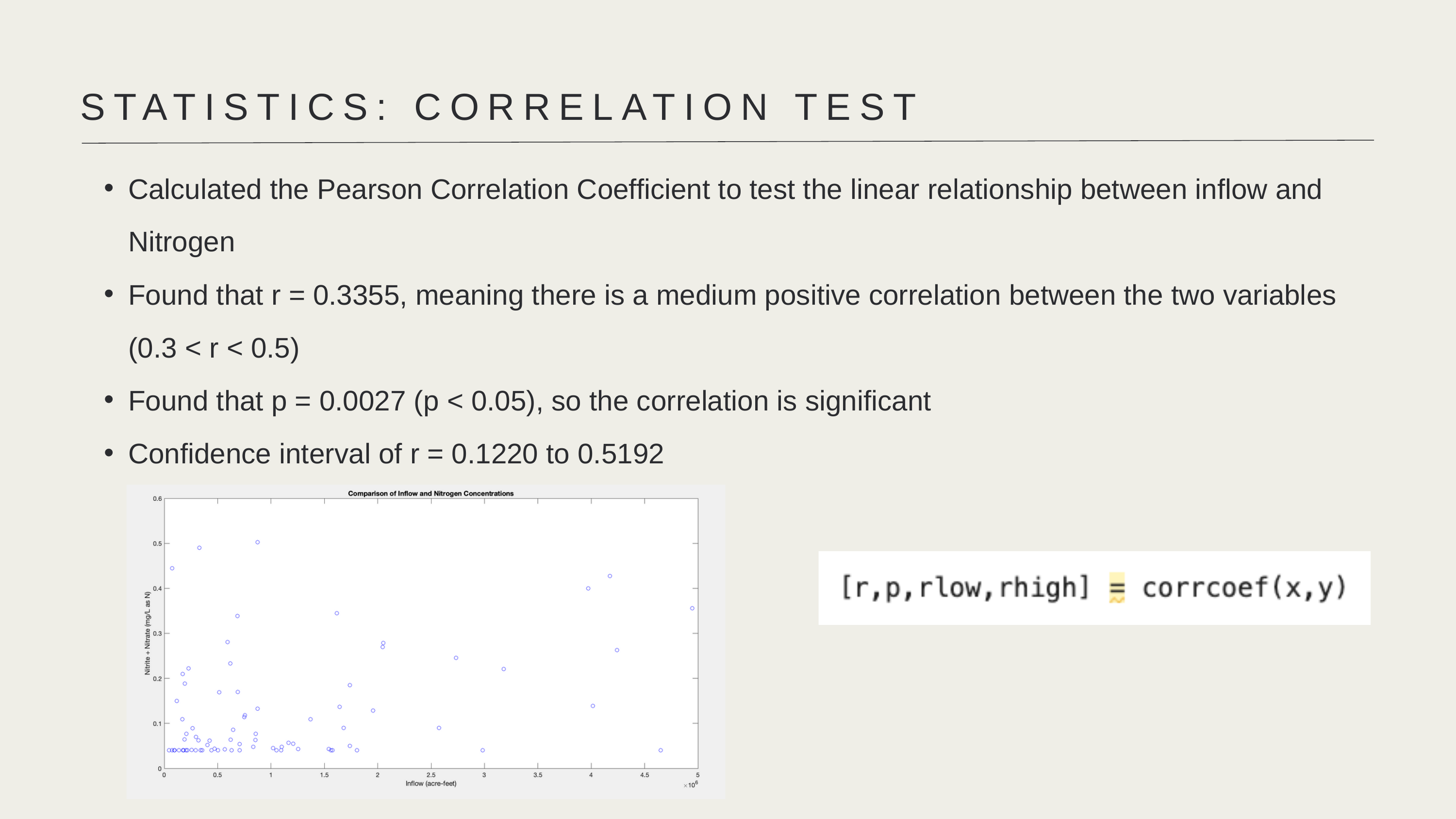

STATISTICS: CORRELATION TEST

Calculated the Pearson Correlation Coefficient to test the linear relationship between inflow and Nitrogen
Found that r = 0.3355, meaning there is a medium positive correlation between the two variables (0.3 < r < 0.5)
Found that p = 0.0027 (p < 0.05), so the correlation is significant
Confidence interval of r = 0.1220 to 0.5192